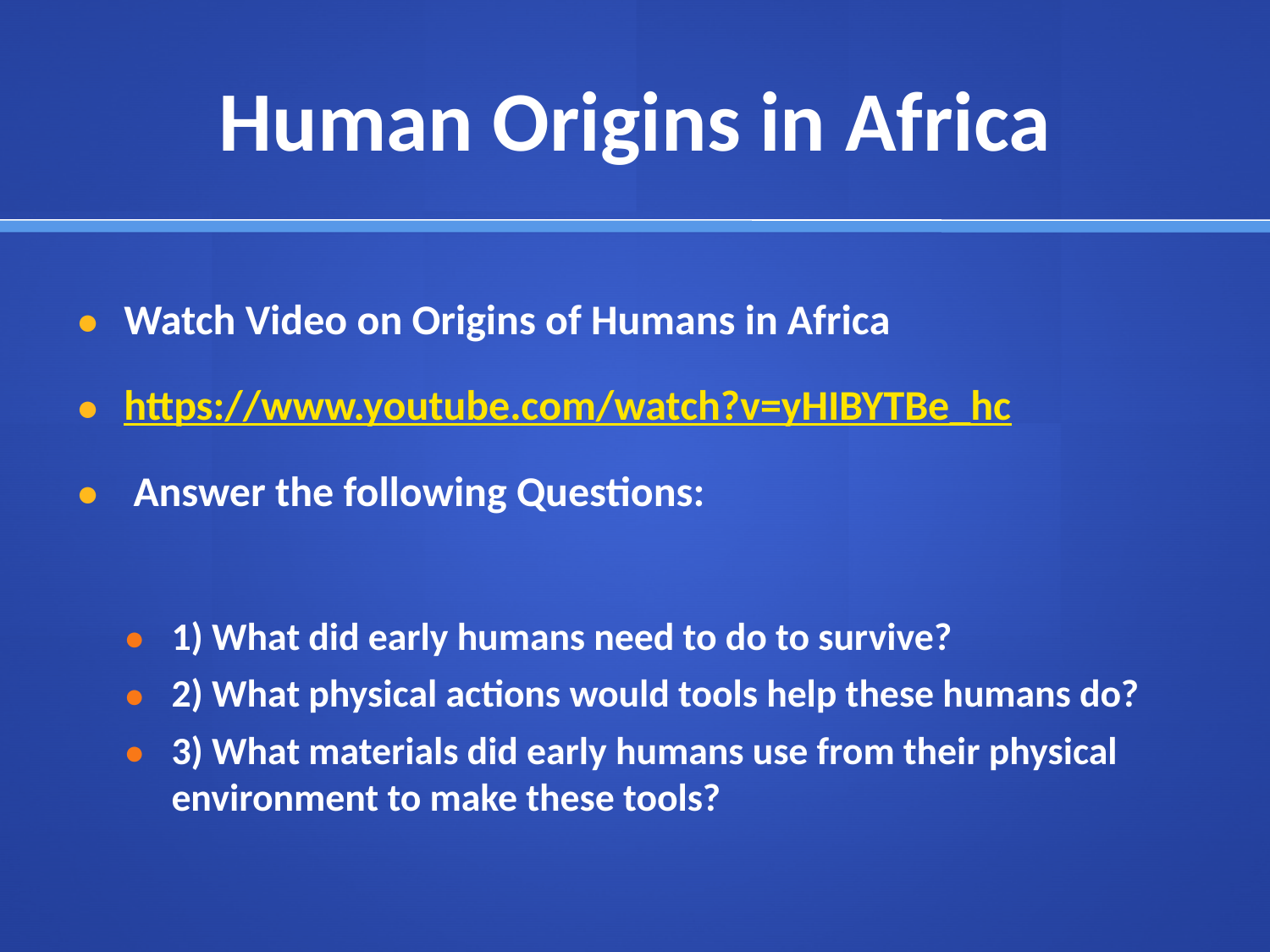

# Human Origins in Africa
Watch Video on Origins of Humans in Africa
https://www.youtube.com/watch?v=yHIBYTBe_hc
 Answer the following Questions:

1) What did early humans need to do to survive?
2) What physical actions would tools help these humans do?
3) What materials did early humans use from their physical environment to make these tools?